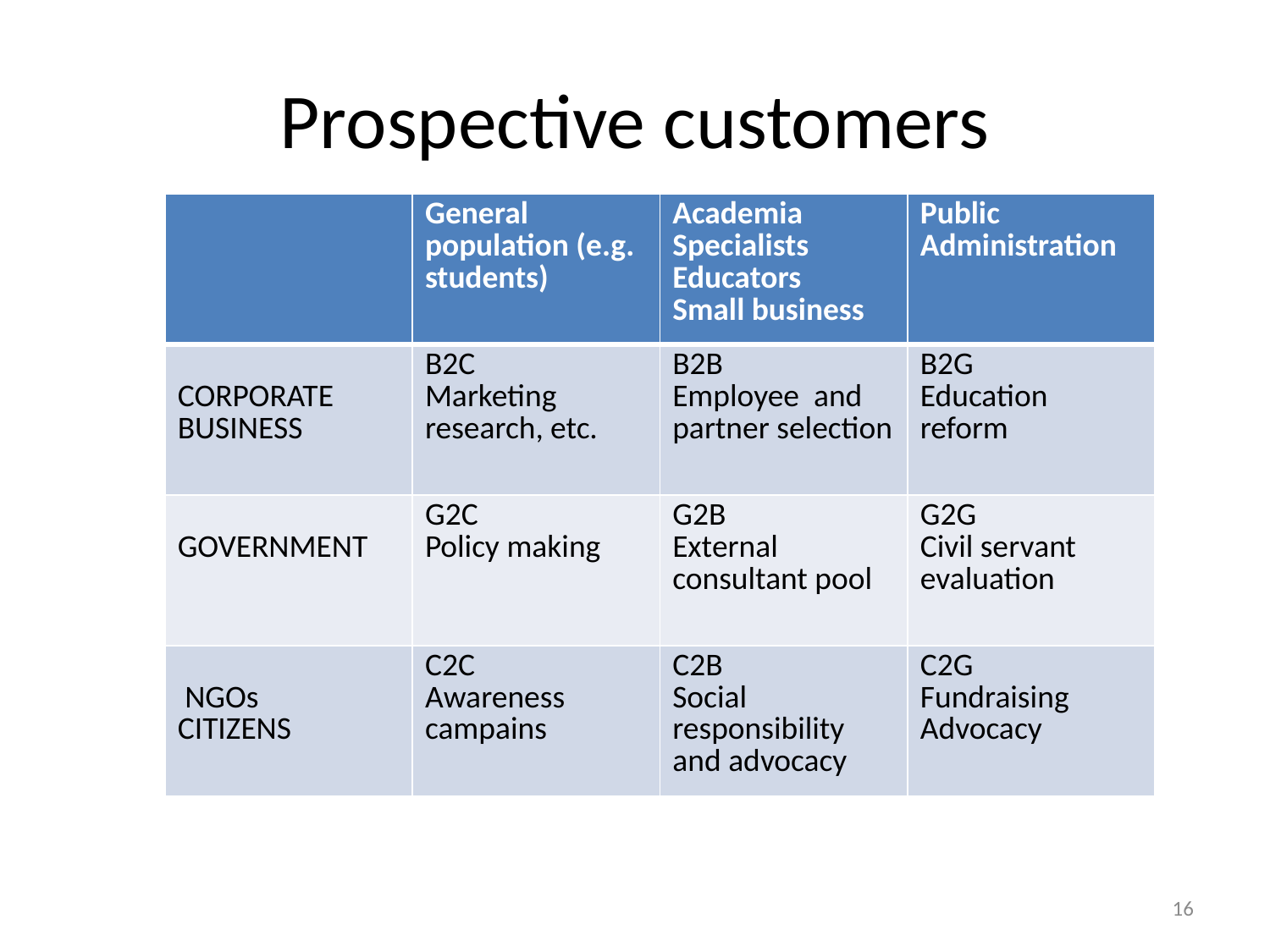

# Prospective customers
|  | General population (e.g. students) | Academia Specialists Educators Small business | Public Administration |
| --- | --- | --- | --- |
| CORPORATE BUSINESS | B2C Marketing research, etc. | B2B Employee and partner selection | B2G Education reform |
| GOVERNMENT | G2C Policy making | G2B External consultant pool | G2G Civil servant evaluation |
| NGOs CITIZENS | C2C Awareness campains | C2B Social responsibility and advocacy | C2G Fundraising Advocacy |
16